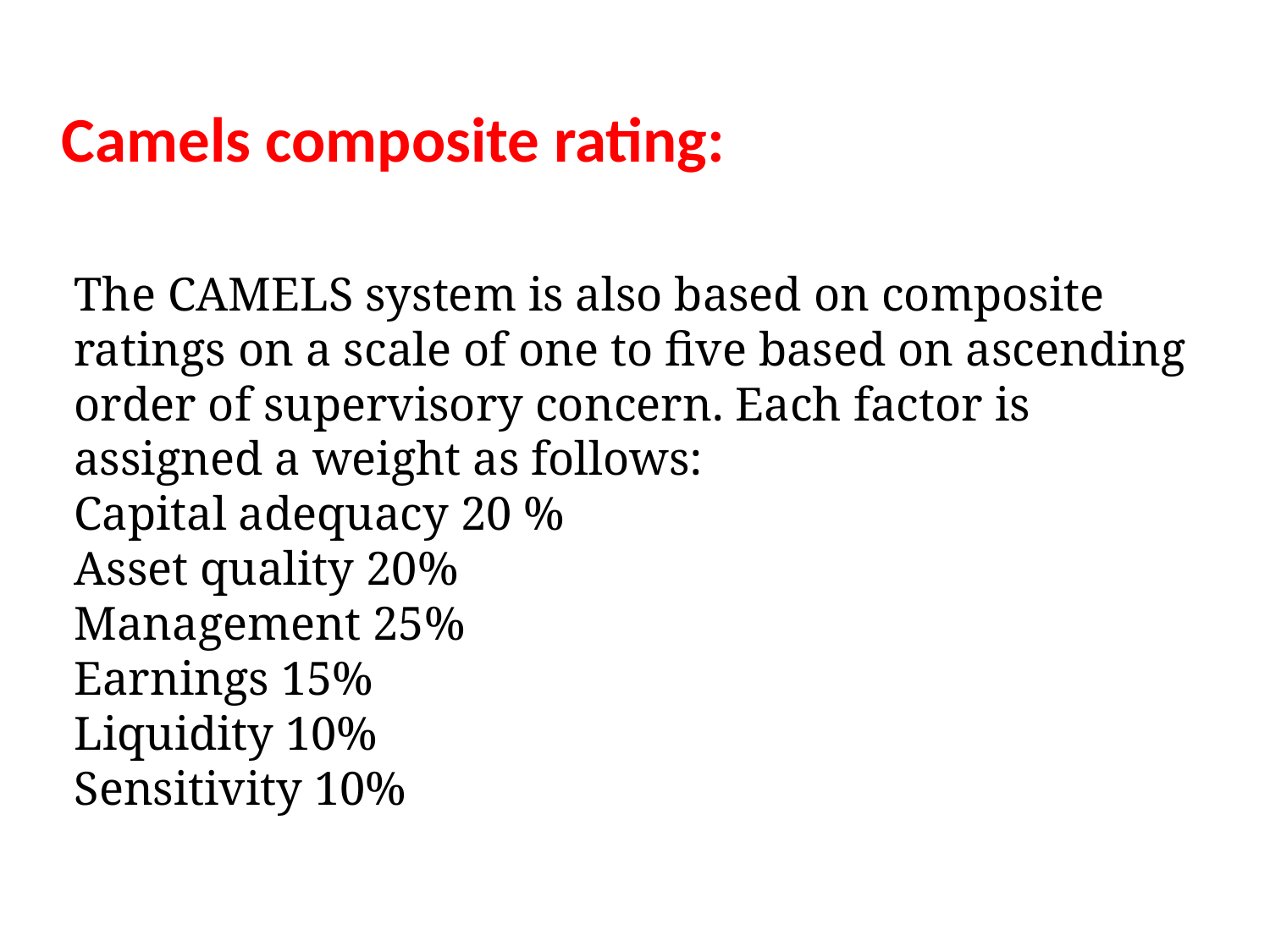

# Camels composite rating:
The CAMELS system is also based on composite ratings on a scale of one to five based on ascending order of supervisory concern. Each factor is assigned a weight as follows: 
Capital adequacy 20 %
Asset quality 20%
Management 25%
Earnings 15%
Liquidity 10%
Sensitivity 10%